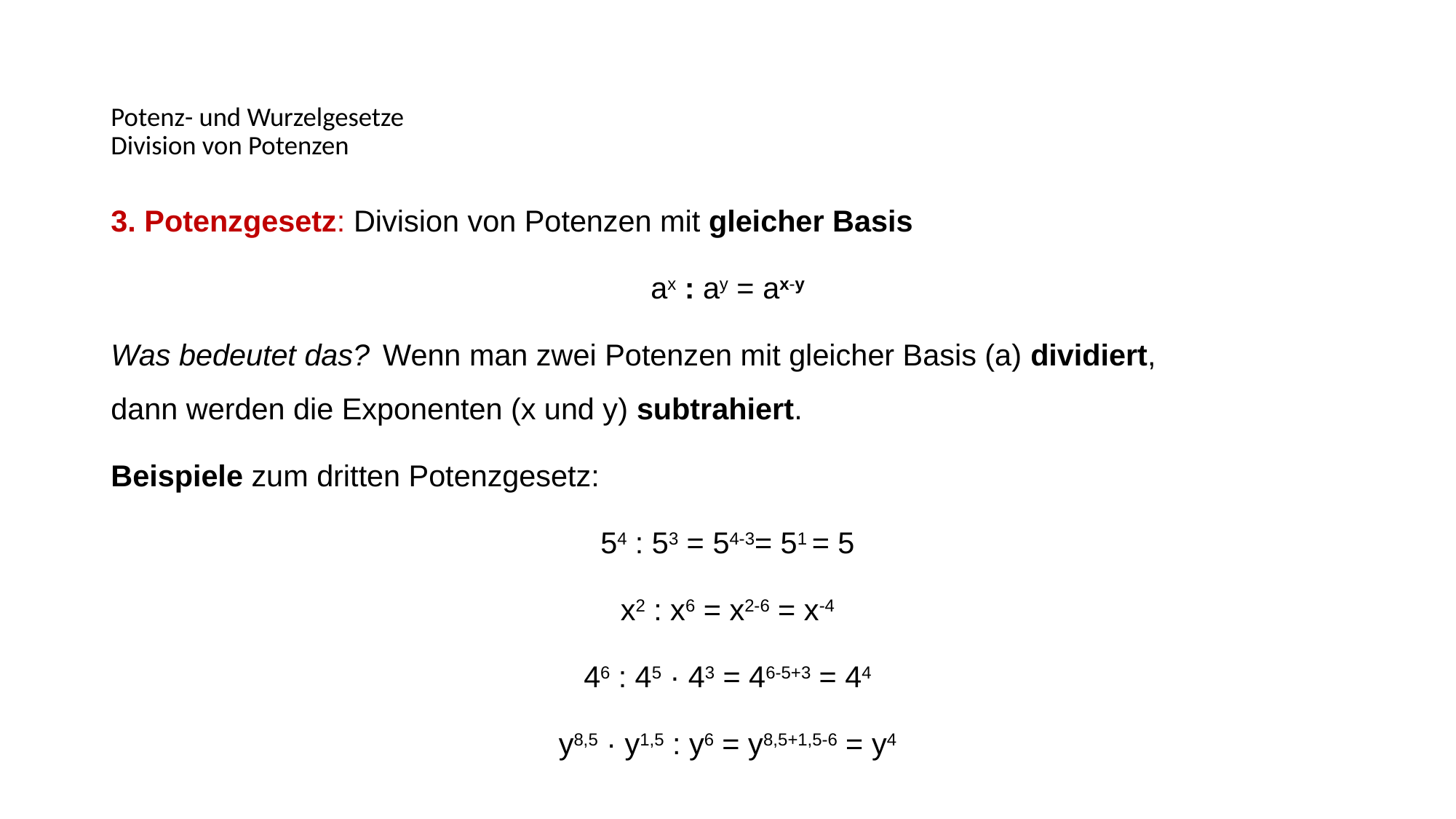

# Potenz- und Wurzelgesetze Division von Potenzen
3. Potenzgesetz: Division von Potenzen mit gleicher Basis
ax : ay = ax-y
Was bedeutet das?	Wenn man zwei Potenzen mit gleicher Basis (a) dividiert,
dann werden die Exponenten (x und y) subtrahiert.
Beispiele zum dritten Potenzgesetz:
54 : 53 = 54-3= 51 = 5
x2 : x6 = x2-6 = x-4
46 : 45 · 43 = 46-5+3 = 44
y8,5 · y1,5 : y6 = y8,5+1,5-6 = y4